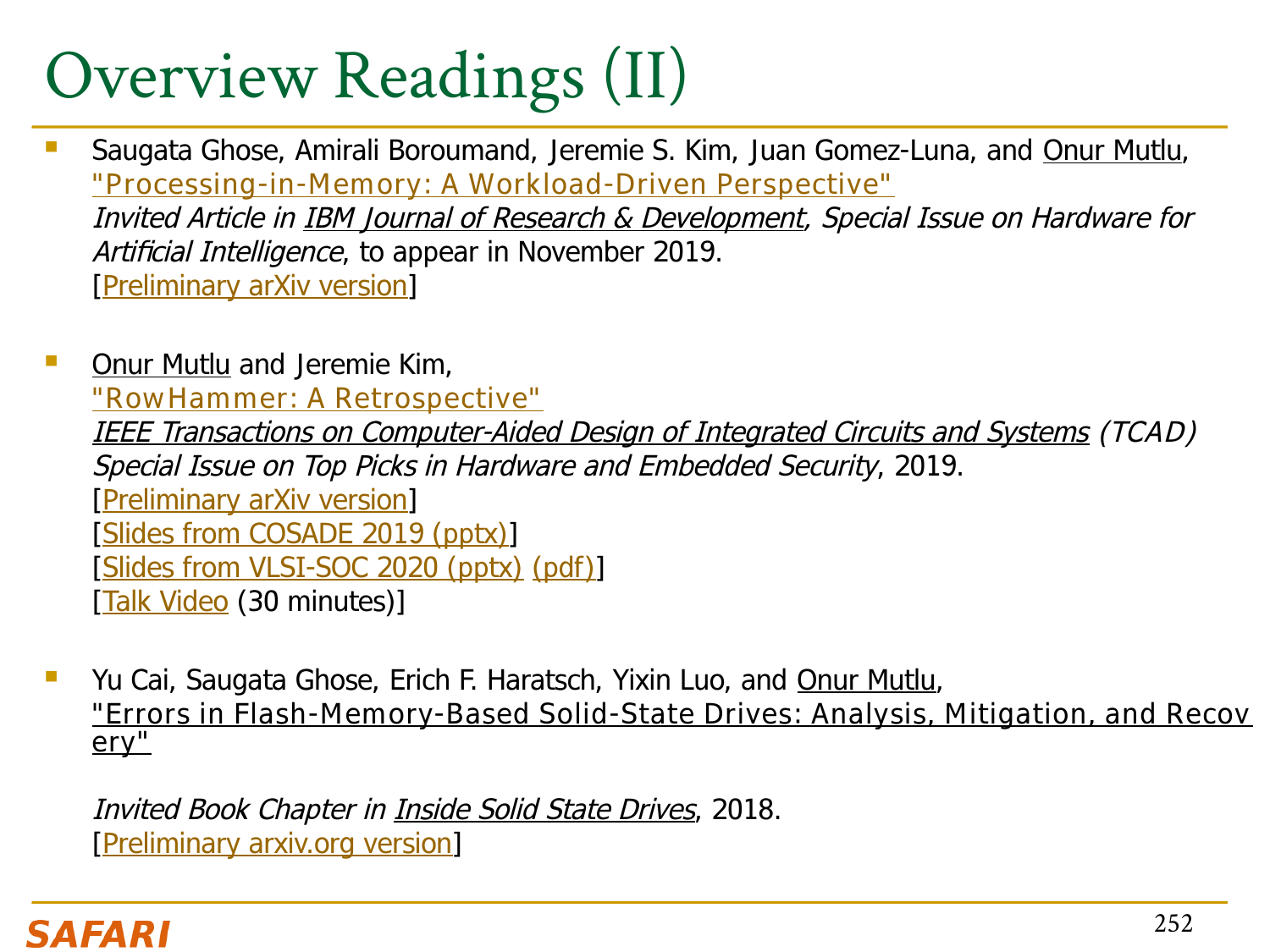

# Overview Readings (II)
Saugata Ghose, Amirali Boroumand, Jeremie S. Kim, Juan Gomez-Luna, and Onur Mutlu,
"Processing-in-Memory: A Workload-Driven Perspective"
Invited Article in IBM Journal of Research & Development, Special Issue on Hardware for Artificial Intelligence, to appear in November 2019.
[Preliminary arXiv version]

Onur Mutlu and Jeremie Kim,
"RowHammer: A Retrospective"
IEEE Transactions on Computer-Aided Design of Integrated Circuits and Systems (TCAD) Special Issue on Top Picks in Hardware and Embedded Security, 2019.
[Preliminary arXiv version]
[Slides from COSADE 2019 (pptx)]
[Slides from VLSI-SOC 2020 (pptx) (pdf)]
[Talk Video (30 minutes)]

Yu Cai, Saugata Ghose, Erich F. Haratsch, Yixin Luo, and Onur Mutlu,
"Errors in Flash-Memory-Based Solid-State Drives: Analysis, Mitigation, and Recovery"
Invited Book Chapter in Inside Solid State Drives, 2018.
[Preliminary arxiv.org version]

252